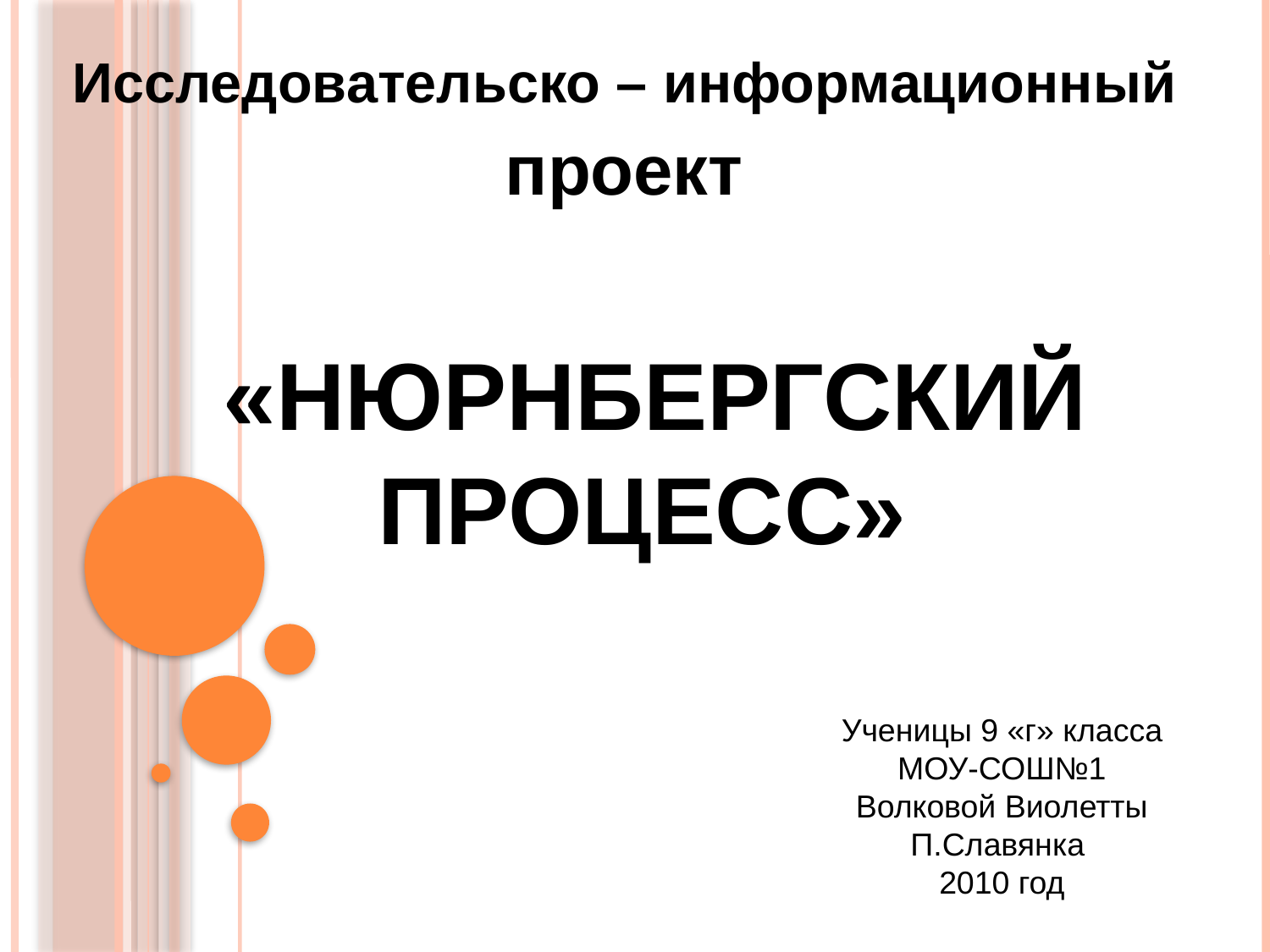

Исследовательско – информационный
                      проект
# «Нюрнбергский процесс»
Ученицы 9 «г» класса
МОУ-СОШ№1
Волковой Виолетты
П.Славянка
2010 год